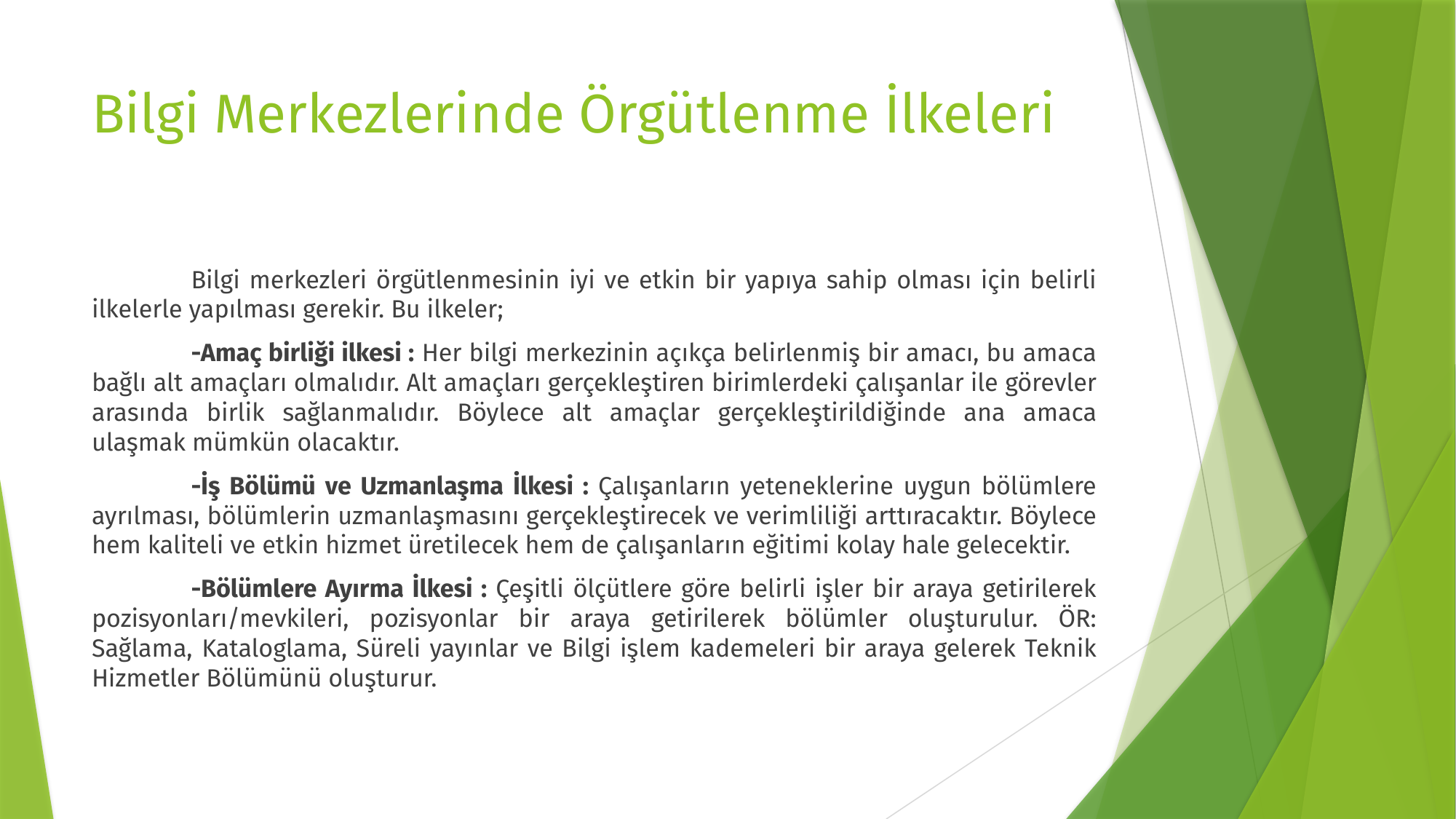

# Bilgi Merkezlerinde Örgütlenme İlkeleri
	Bilgi merkezleri örgütlenmesinin iyi ve etkin bir yapıya sahip olması için belirli ilkelerle yapılması gerekir. Bu ilkeler;
	-Amaç birliği ilkesi : Her bilgi merkezinin açıkça belirlenmiş bir amacı, bu amaca bağlı alt amaçları olmalıdır. Alt amaçları gerçekleştiren birimlerdeki çalışanlar ile görevler arasında birlik sağlanmalıdır. Böylece alt amaçlar gerçekleştirildiğinde ana amaca ulaşmak mümkün olacaktır.
	-İş Bölümü ve Uzmanlaşma İlkesi : Çalışanların yeteneklerine uygun bölümlere ayrılması, bölümlerin uzmanlaşmasını gerçekleştirecek ve verimliliği arttıracaktır. Böylece hem kaliteli ve etkin hizmet üretilecek hem de çalışanların eğitimi kolay hale gelecektir.
	-Bölümlere Ayırma İlkesi : Çeşitli ölçütlere göre belirli işler bir araya getirilerek pozisyonları/mevkileri, pozisyonlar bir araya getirilerek bölümler oluşturulur. ÖR: Sağlama, Kataloglama, Süreli yayınlar ve Bilgi işlem kademeleri bir araya gelerek Teknik Hizmetler Bölümünü oluşturur.